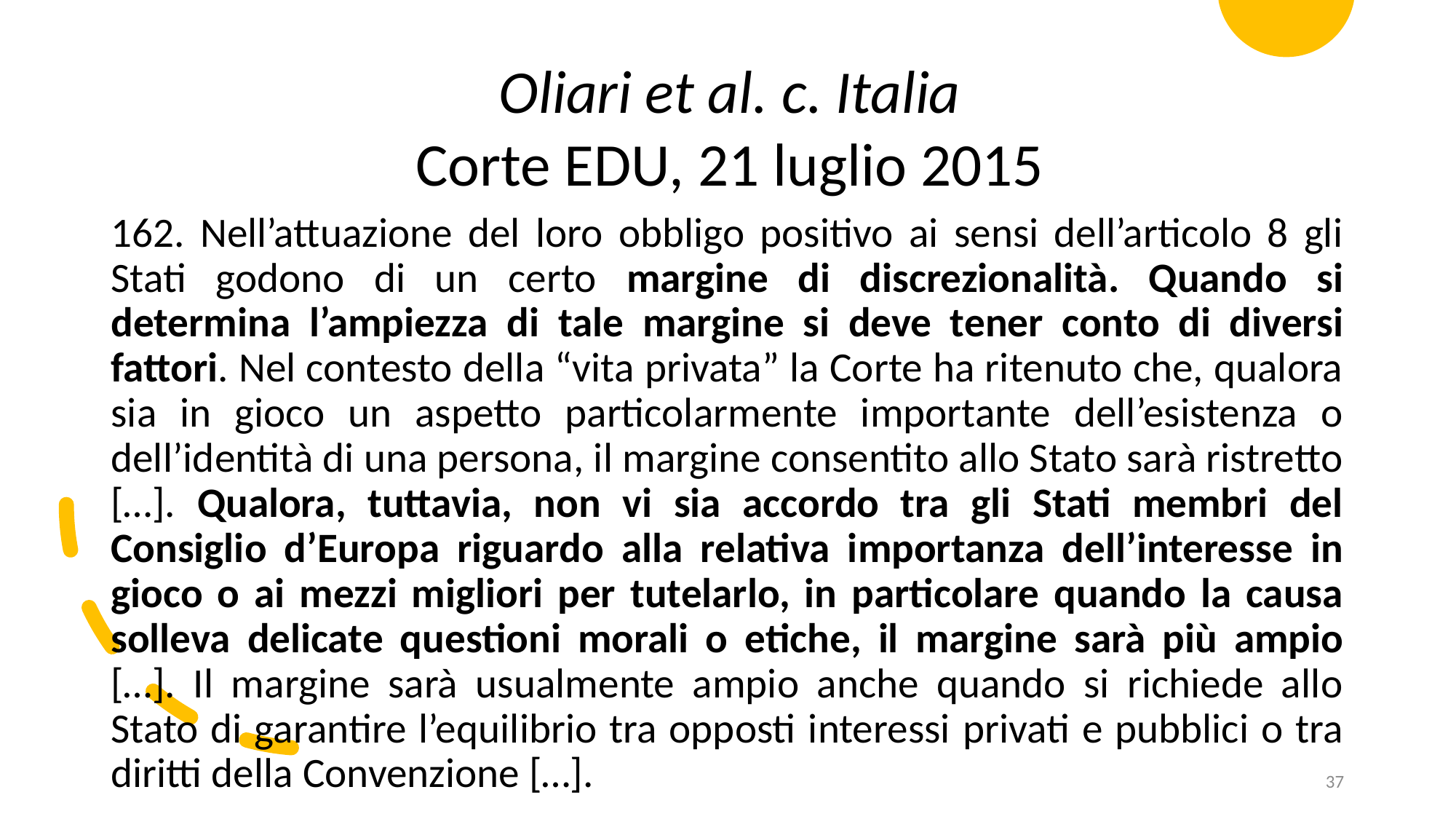

Oliari et al. c. Italia
Corte EDU, 21 luglio 2015
162. Nell’attuazione del loro obbligo positivo ai sensi dell’articolo 8 gli Stati godono di un certo margine di discrezionalità. Quando si determina l’ampiezza di tale margine si deve tener conto di diversi fattori. Nel contesto della “vita privata” la Corte ha ritenuto che, qualora sia in gioco un aspetto particolarmente importante dell’esistenza o dell’identità di una persona, il margine consentito allo Stato sarà ristretto […]. Qualora, tuttavia, non vi sia accordo tra gli Stati membri del Consiglio d’Europa riguardo alla relativa importanza dell’interesse in gioco o ai mezzi migliori per tutelarlo, in particolare quando la causa solleva delicate questioni morali o etiche, il margine sarà più ampio […]. Il margine sarà usualmente ampio anche quando si richiede allo Stato di garantire l’equilibrio tra opposti interessi privati e pubblici o tra diritti della Convenzione […].

37